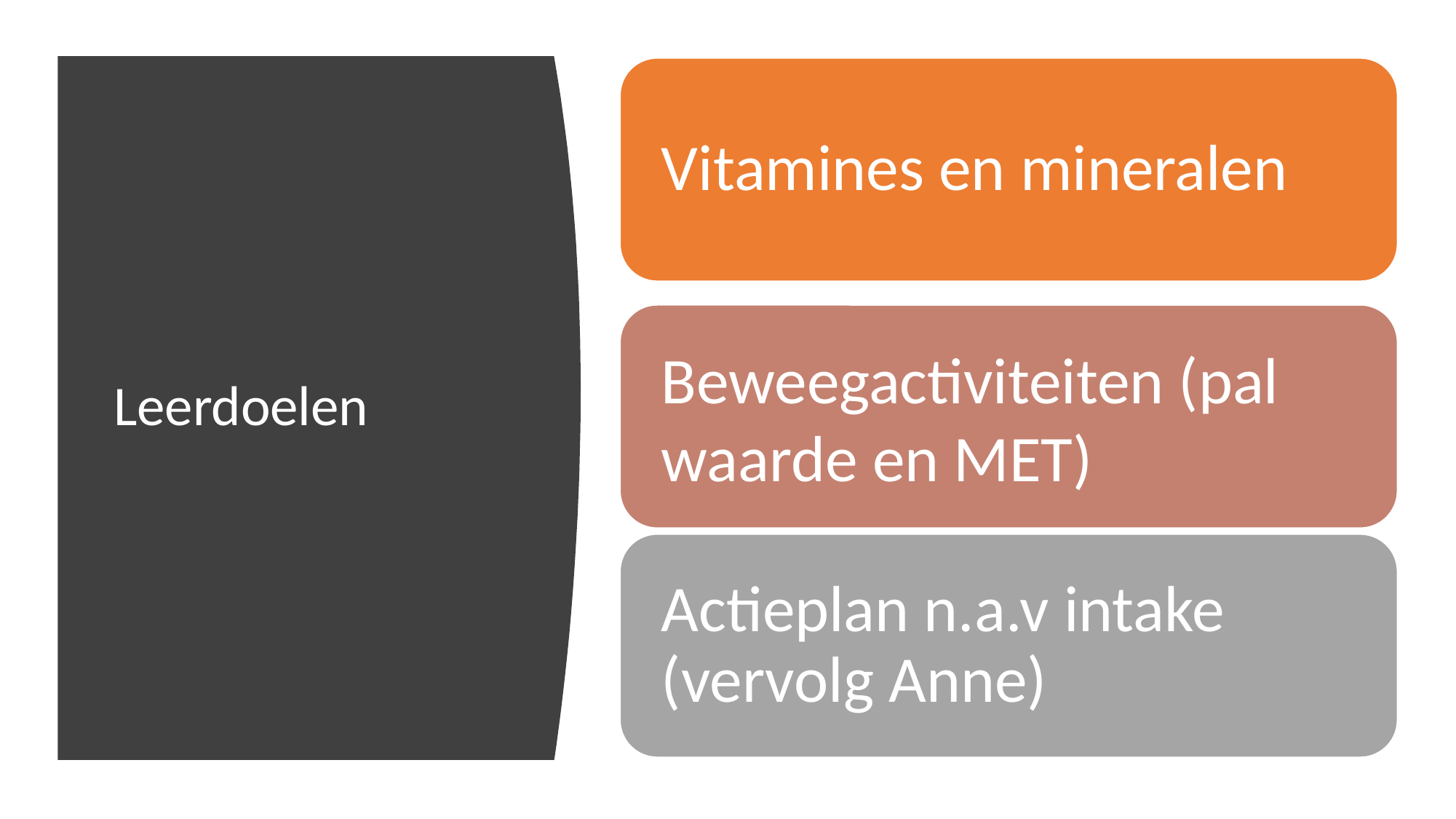

Vitamines en mineralen
Beweegactiviteiten (pal waarde en MET)
Actieplan n.a.v intake (vervolg Anne)

# Leerdoelen